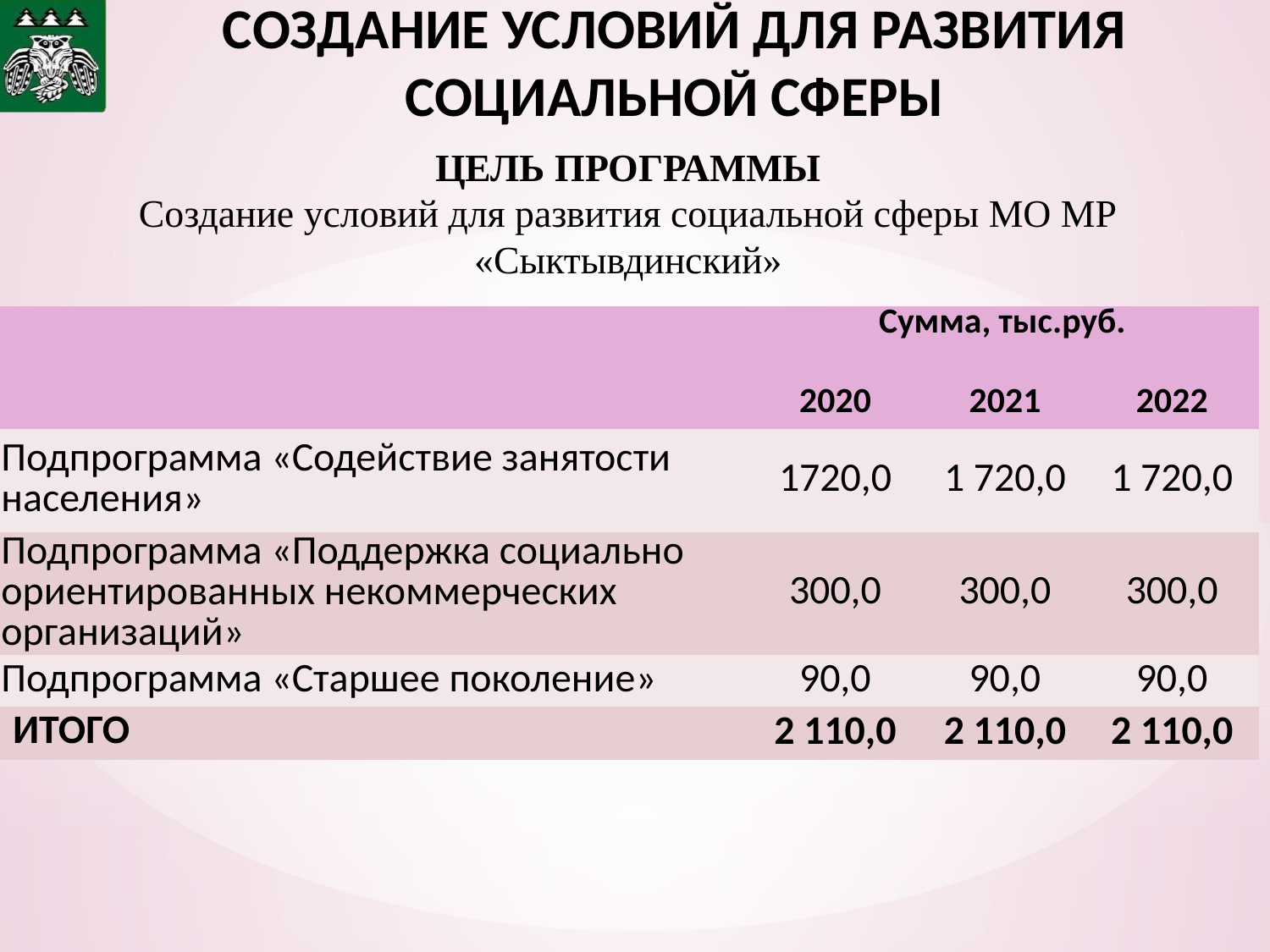

# СОЗДАНИЕ УСЛОВИЙ ДЛЯ РАЗВИТИЯ СОЦИАЛЬНОЙ СФЕРЫ
ЦЕЛЬ ПРОГРАММЫ
Создание условий для развития социальной сферы МО МР «Сыктывдинский»
|  | Сумма, тыс.руб. |  |  |
| --- | --- | --- | --- |
|  | 2020 | 2021 | 2022 |
| Подпрограмма «Содействие занятости населения» | 1720,0 | 1 720,0 | 1 720,0 |
| Подпрограмма «Поддержка социально ориентированных некоммерческих организаций» | 300,0 | 300,0 | 300,0 |
| Подпрограмма «Старшее поколение» | 90,0 | 90,0 | 90,0 |
| ИТОГО | 2 110,0 | 2 110,0 | 2 110,0 |